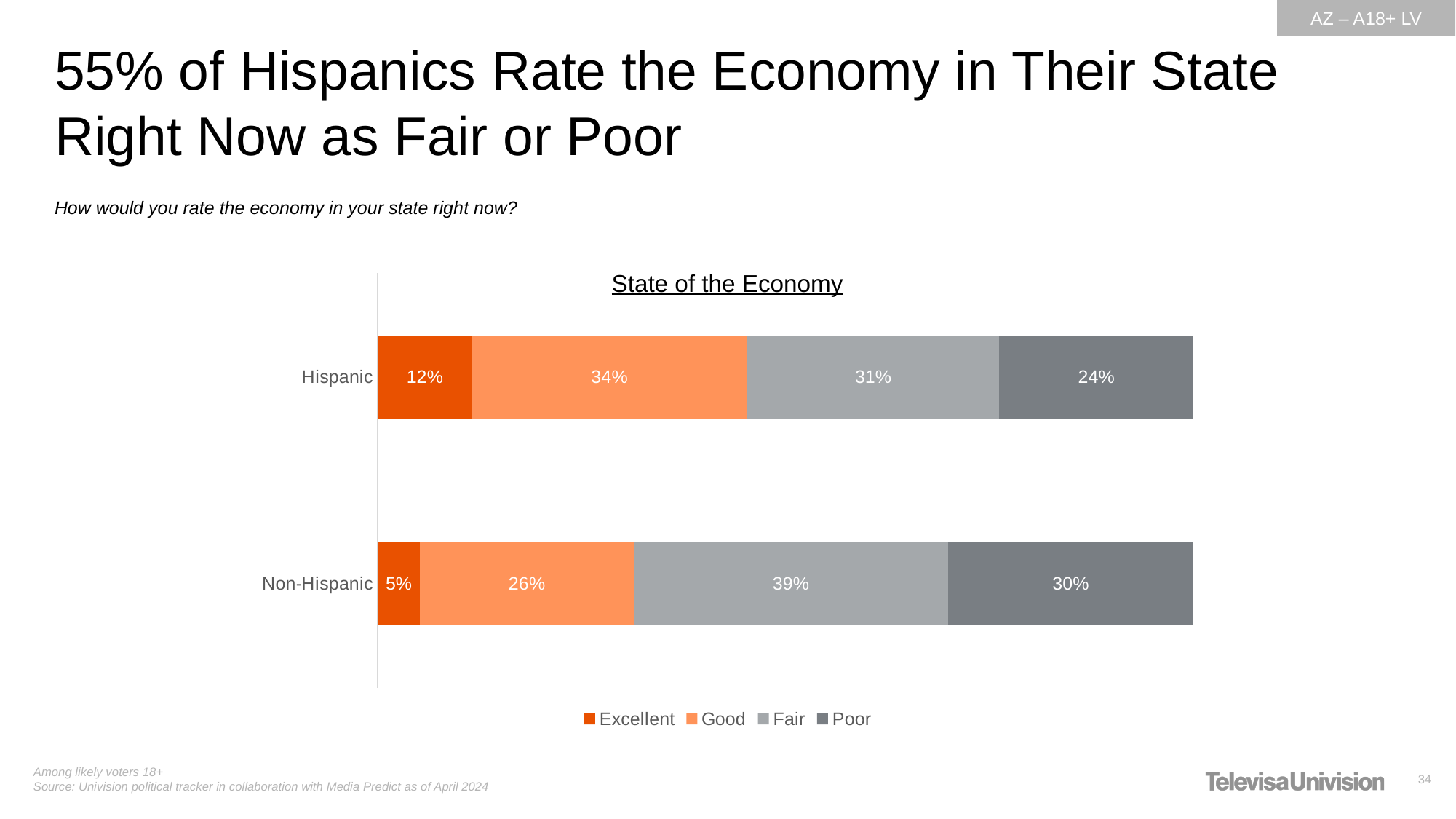

55% of Hispanics Rate the Economy in Their State Right Now as Fair or Poor
How would you rate the economy in your state right now?
State of the Economy

### Chart

| Category | Excellent | Good | Fair | Poor |
|---|---|---|---|---|
| Hispanic | 0.1156658388149267 | 0.3371383577817828 | 0.309411930540537 | 0.2377838728627539 |
| Non-Hispanic | 0.05183521331898937 | 0.2618889490158219 | 0.3856673552476895 | 0.3006084824174983 |